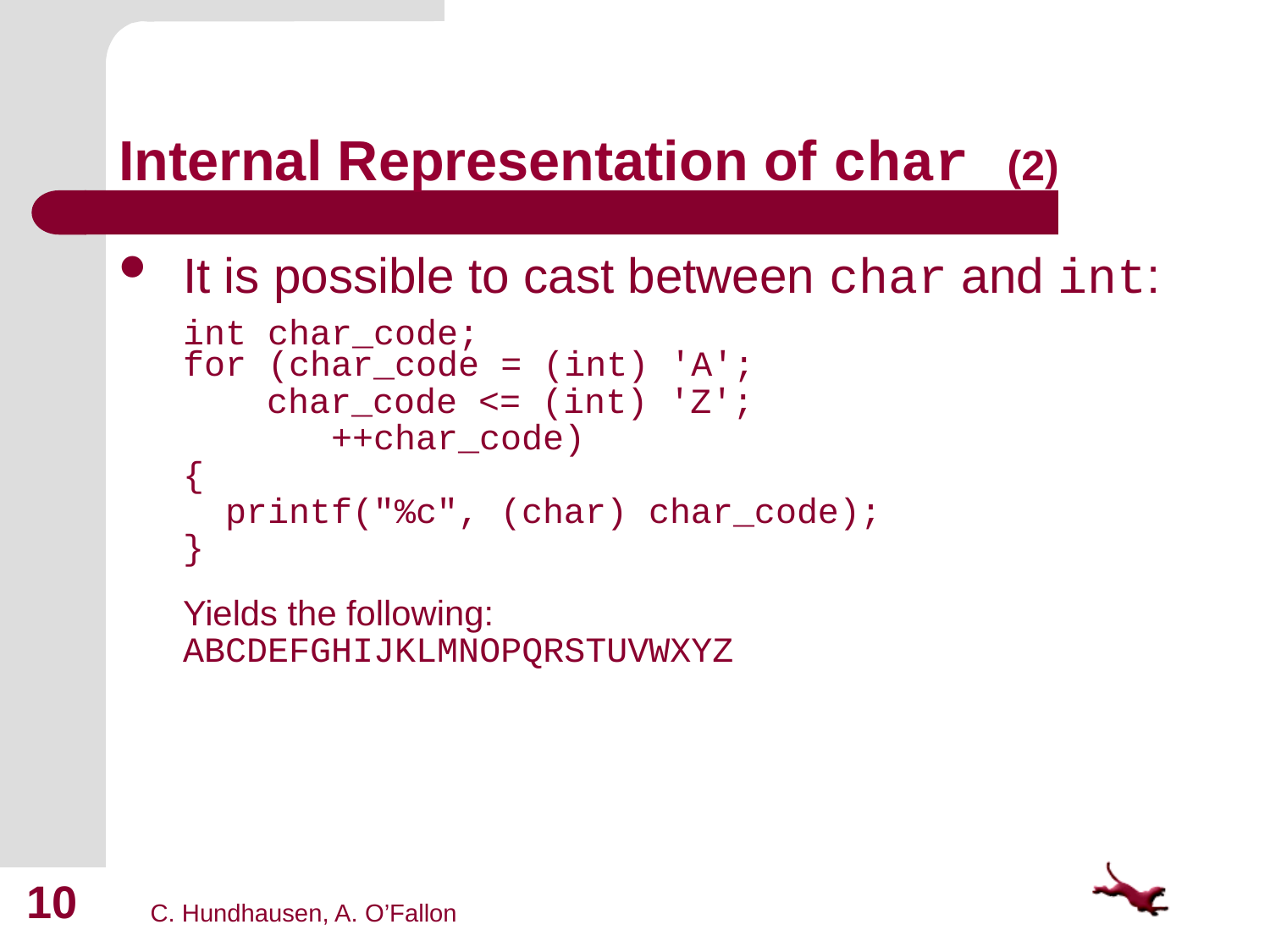

# Internal Representation of char (2)
It is possible to cast between char and int:
	int char_code;
for (char_code = (int) 'A';
       char_code <= (int) 'Z';
		 ++char_code)
	{
	  printf("%c", (char) char_code);
	}
Yields the following:
	ABCDEFGHIJKLMNOPQRSTUVWXYZ

10
C. Hundhausen, A. O’Fallon